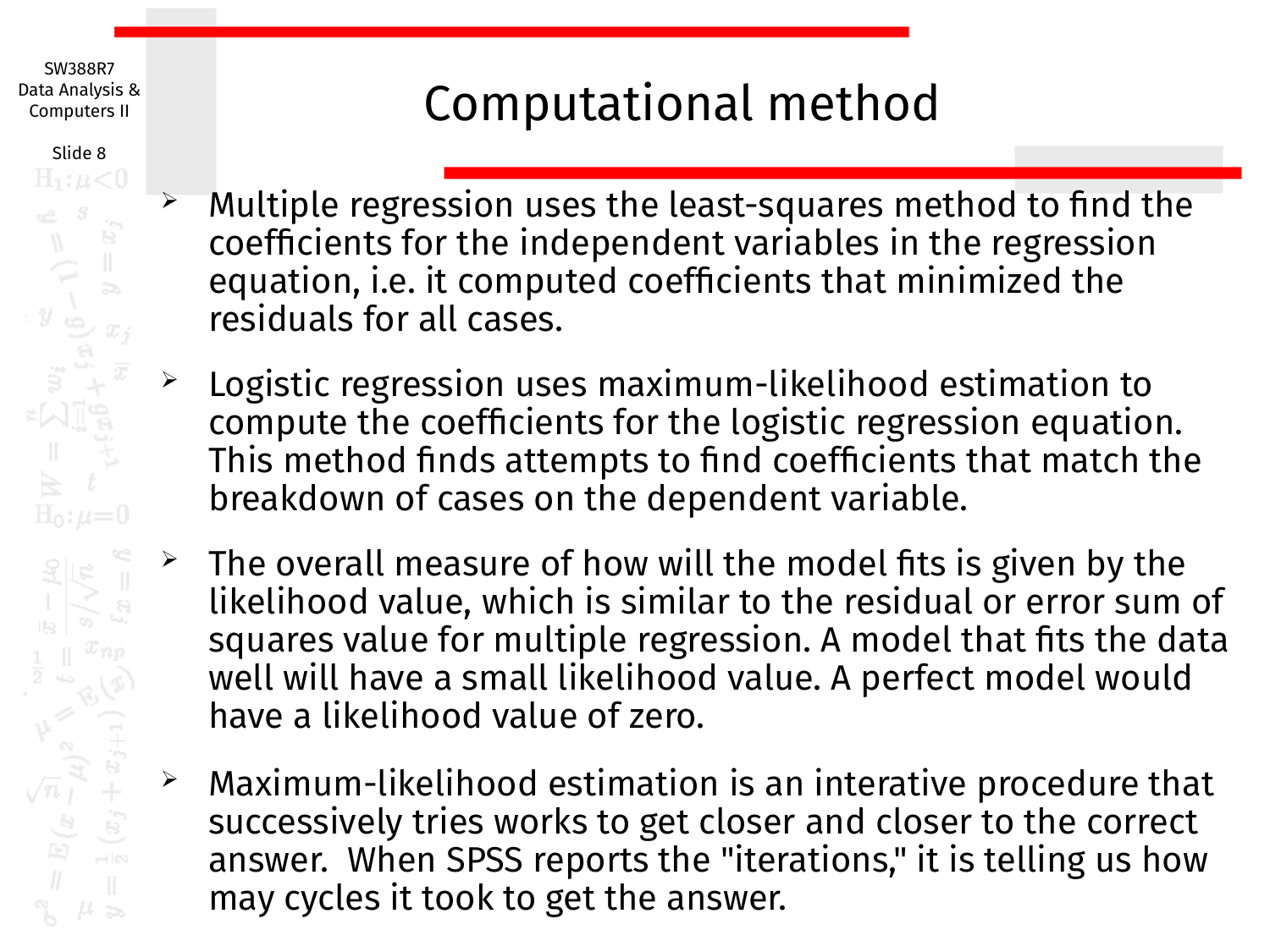

SW388R7
Data Analysis & Computers II

Slide 8
# Computational method
Multiple regression uses the least-squares method to find the coefficients for the independent variables in the regression equation, i.e. it computed coefficients that minimized the residuals for all cases.

Logistic regression uses maximum-likelihood estimation to compute the coefficients for the logistic regression equation. This method finds attempts to find coefficients that match the breakdown of cases on the dependent variable.

The overall measure of how will the model fits is given by the likelihood value, which is similar to the residual or error sum of squares value for multiple regression. A model that fits the data well will have a small likelihood value. A perfect model would have a likelihood value of zero.

Maximum-likelihood estimation is an interative procedure that successively tries works to get closer and closer to the correct answer.  When SPSS reports the "iterations," it is telling us how may cycles it took to get the answer.